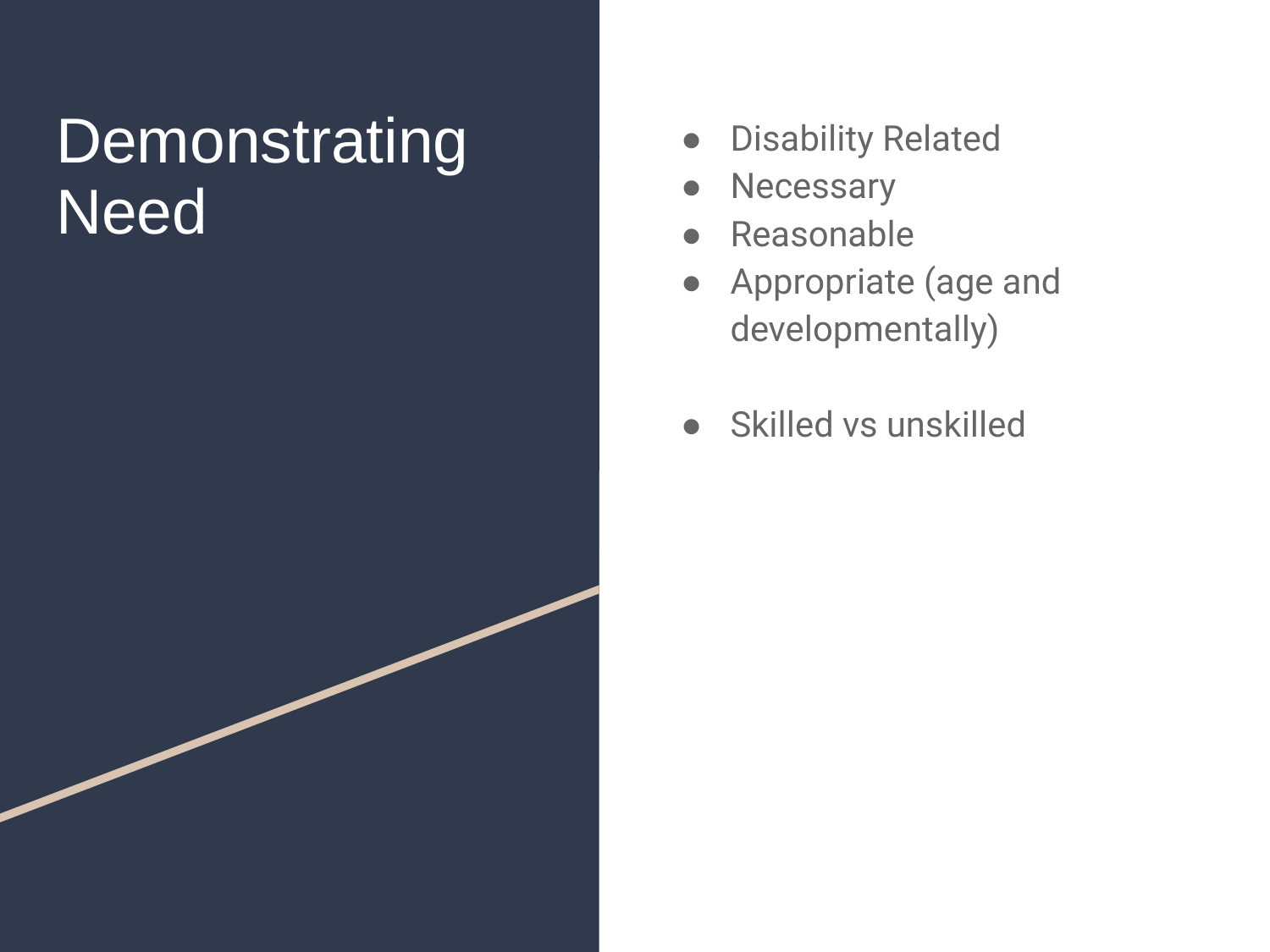

# Demonstrating
Need
Disability Related
Necessary
Reasonable
Appropriate (age and developmentally)

Skilled vs unskilled